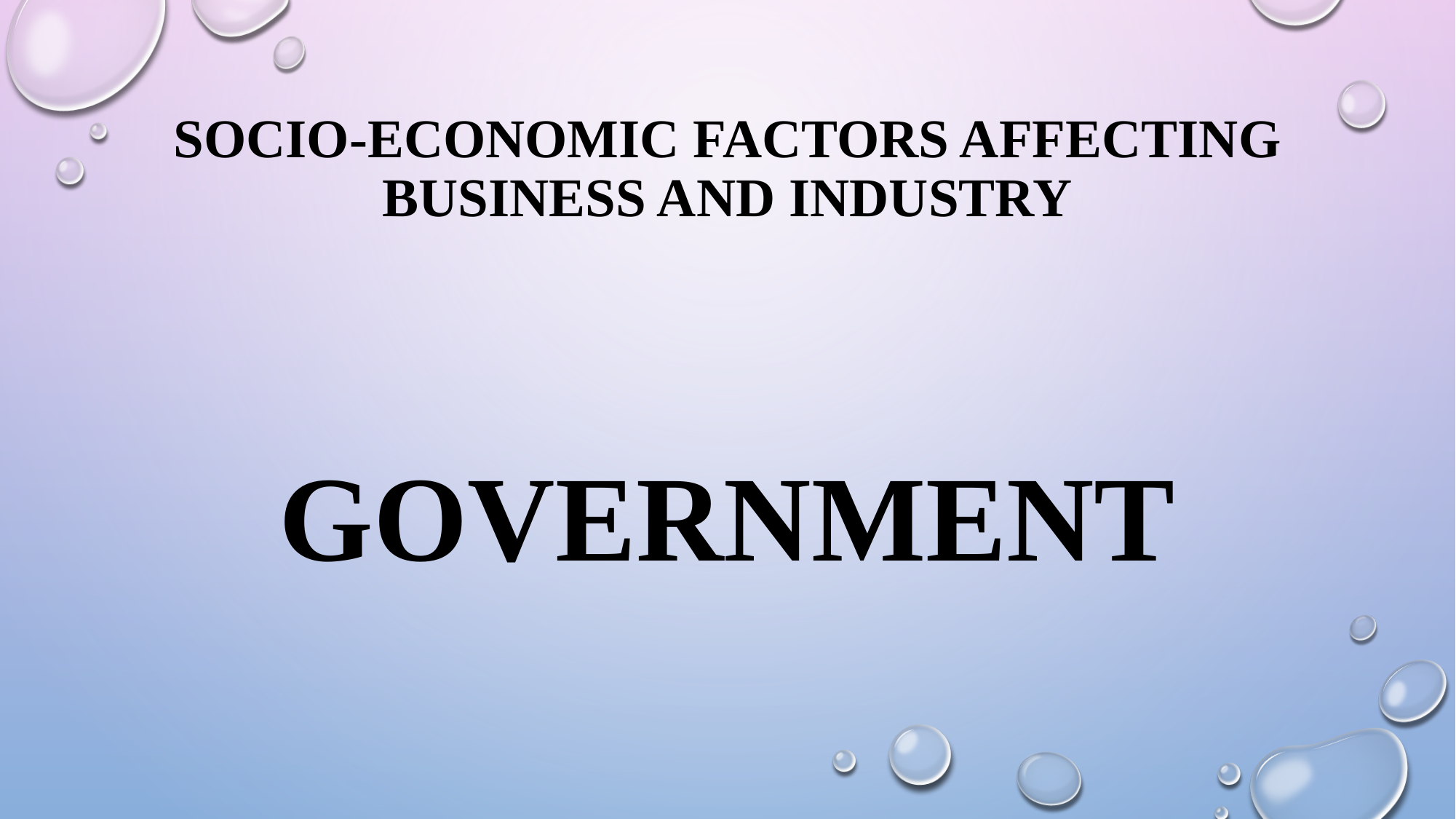

# Socio-Economic Factors Affecting Business and Industry
GOVERNMENT